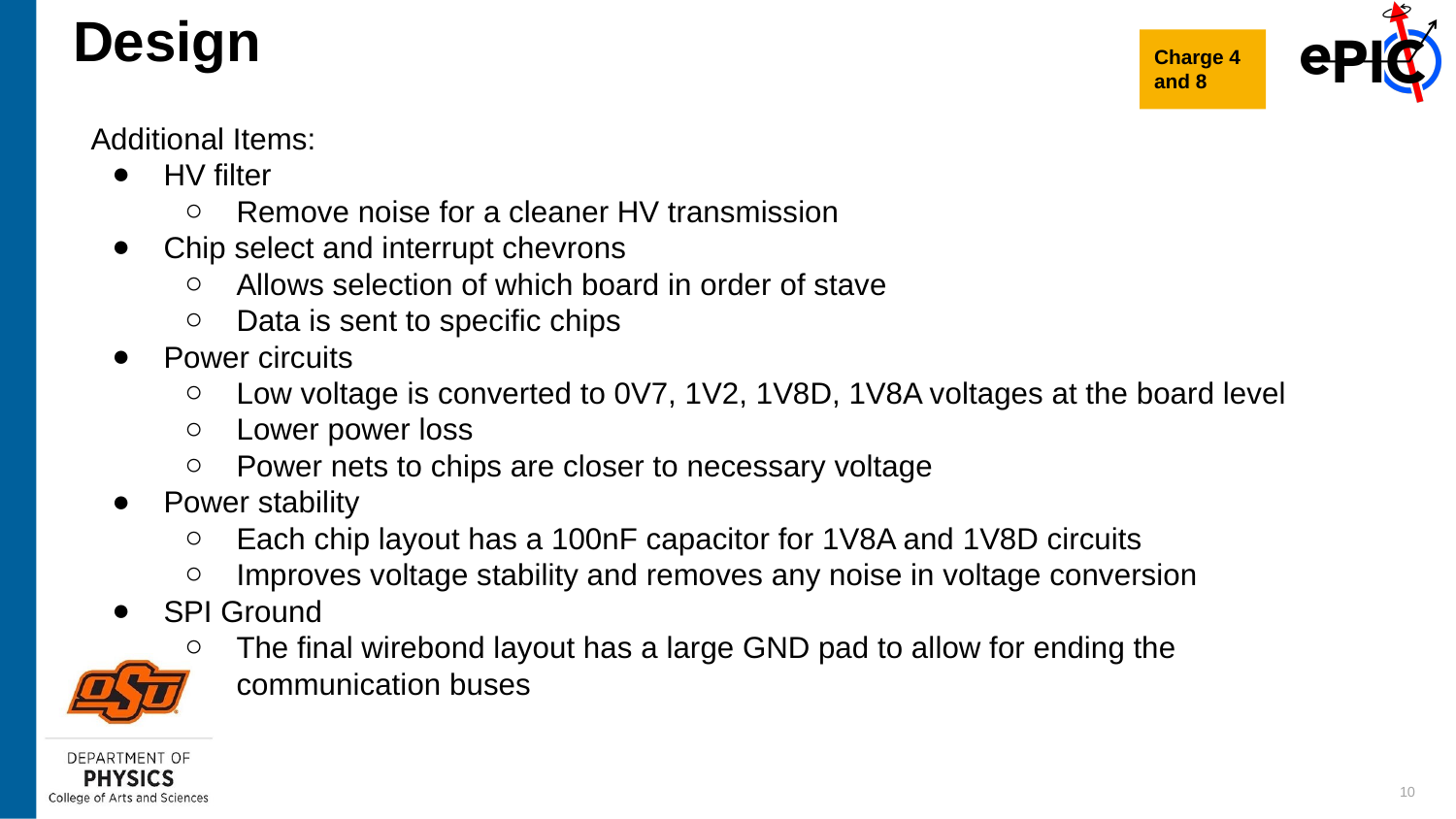

# Design
Charge 4 and 8
Additional Items:
HV filter
Remove noise for a cleaner HV transmission
Chip select and interrupt chevrons
Allows selection of which board in order of stave
Data is sent to specific chips
Power circuits
Low voltage is converted to 0V7, 1V2, 1V8D, 1V8A voltages at the board level
Lower power loss
Power nets to chips are closer to necessary voltage
Power stability
Each chip layout has a 100nF capacitor for 1V8A and 1V8D circuits
Improves voltage stability and removes any noise in voltage conversion
SPI Ground
The final wirebond layout has a large GND pad to allow for ending the communication buses
10